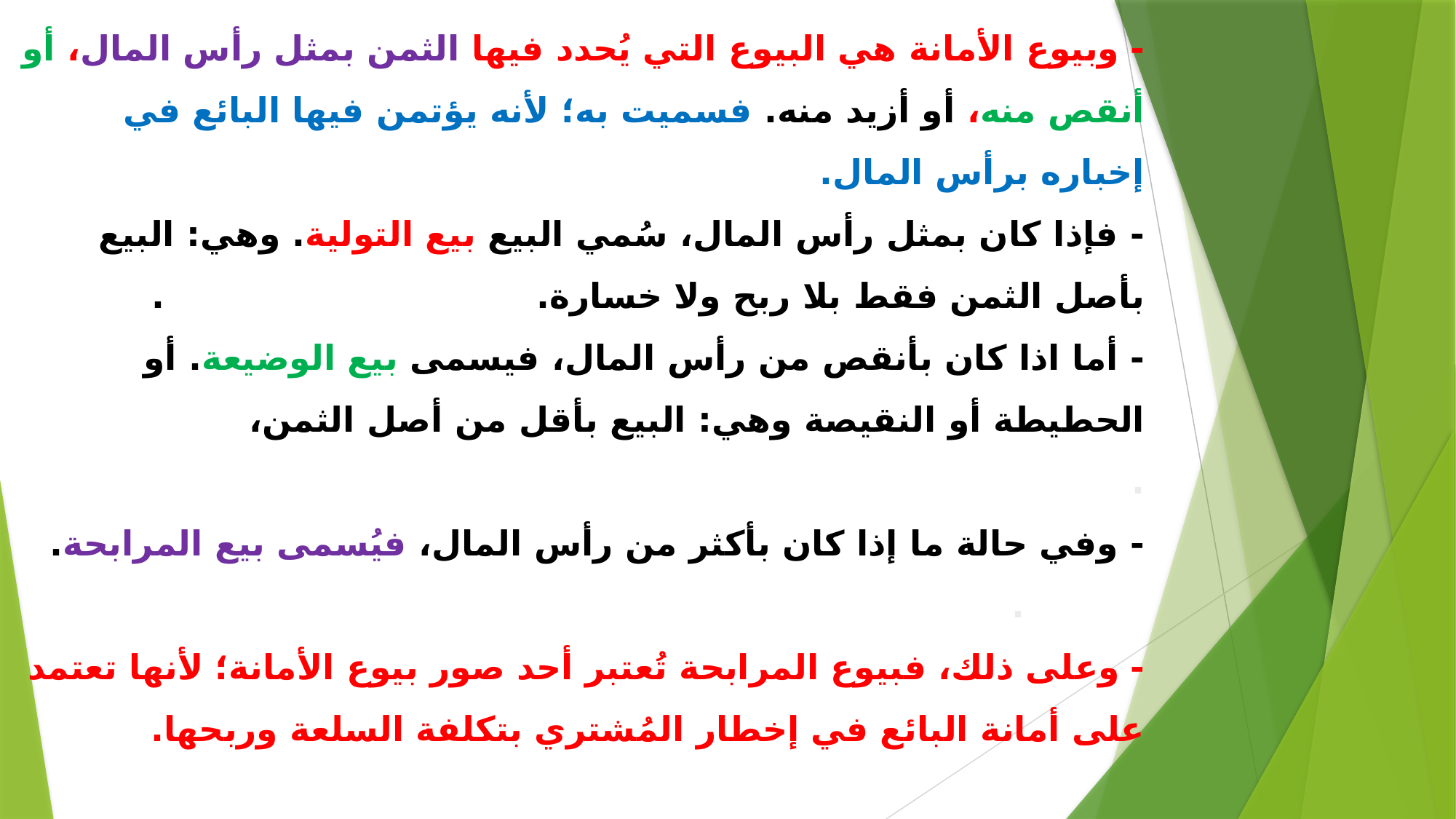

# - وبيوع الأمانة هي البيوع التي يُحدد فيها الثمن بمثل رأس المال، أو أنقص منه، أو أزيد منه. فسميت به؛ لأنه يؤتمن فيها البائع في إخباره برأس المال. - فإذا كان بمثل رأس المال، سُمي البيع بيع التولية. وهي: البيع بأصل الثمن فقط بلا ربح ولا خسارة.                               . - أما اذا كان بأنقص من رأس المال، فيسمى بيع الوضيعة. أو الحطيطة أو النقيصة وهي: البيع بأقل من أصل الثمن،                    . - وفي حالة ما إذا كان بأكثر من رأس المال، فيُسمى بيع المرابحة.             . - وعلى ذلك، فبيوع المرابحة تُعتبر أحد صور بيوع الأمانة؛ لأنها تعتمد على أمانة البائع في إخطار المُشتري بتكلفة السلعة وربحها.